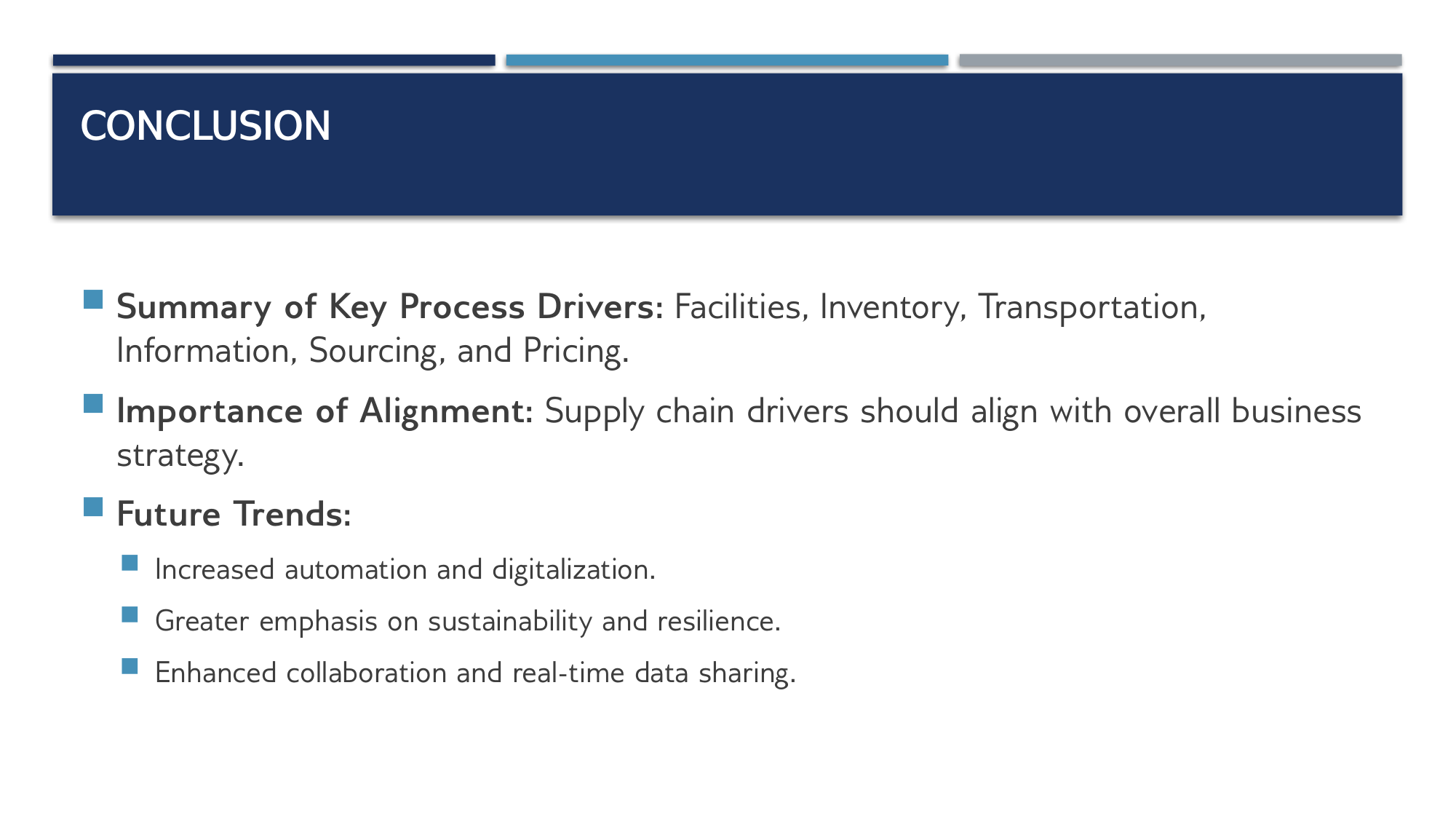

# Conclusion
Summary of Key Process Drivers: Facilities, Inventory, Transportation, Information, Sourcing, and Pricing.
Importance of Alignment: Supply chain drivers should align with overall business strategy.
Future Trends:
Increased automation and digitalization.
Greater emphasis on sustainability and resilience.
Enhanced collaboration and real-time data sharing.